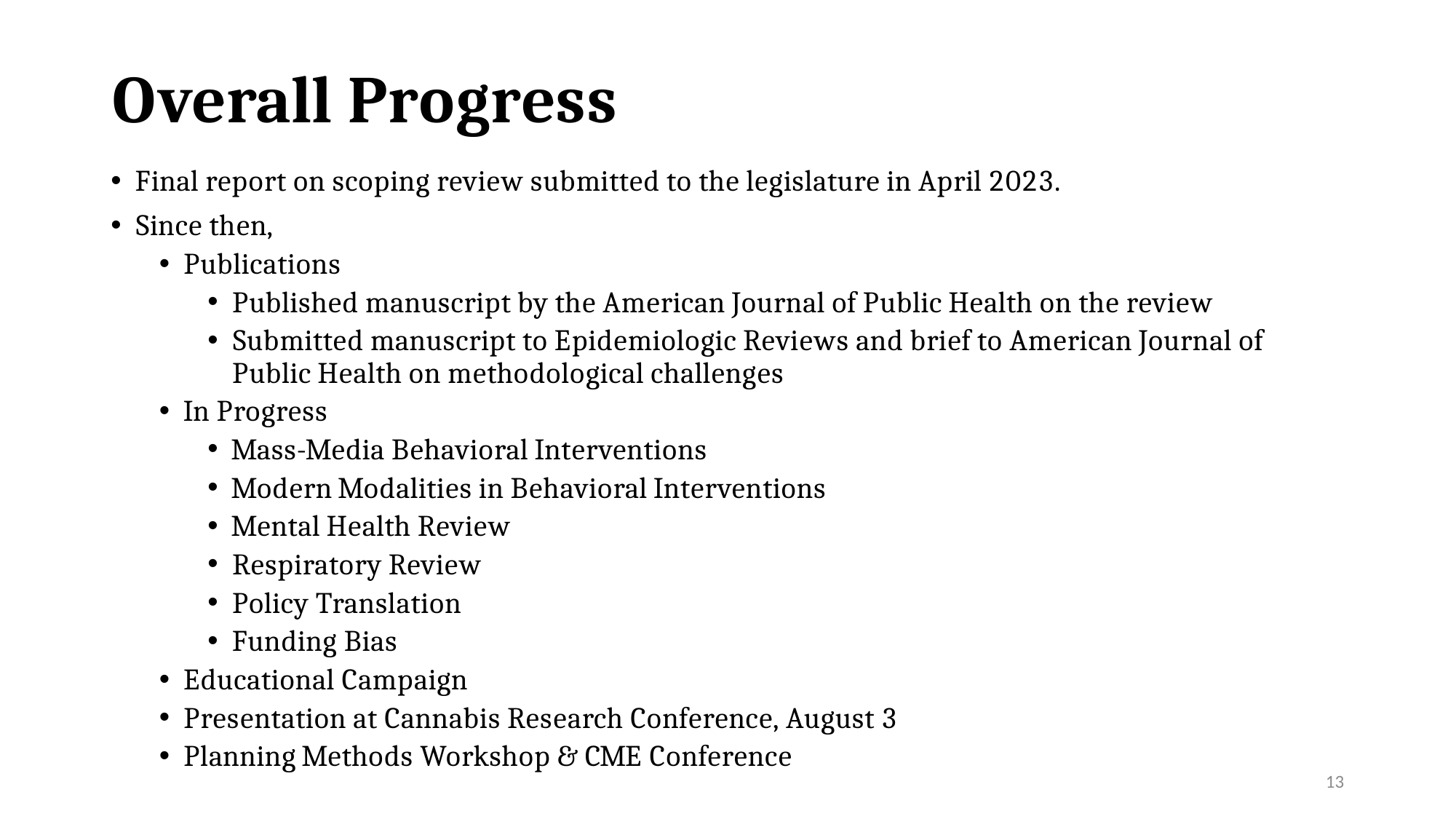

# Overall Progress
Final report on scoping review submitted to the legislature in April 2023.
Since then,
Publications
Published manuscript by the American Journal of Public Health on the review
Submitted manuscript to Epidemiologic Reviews and brief to American Journal of Public Health on methodological challenges
In Progress
Mass-Media Behavioral Interventions
Modern Modalities in Behavioral Interventions
Mental Health Review
Respiratory Review
Policy Translation
Funding Bias
Educational Campaign
Presentation at Cannabis Research Conference, August 3
Planning Methods Workshop & CME Conference

13